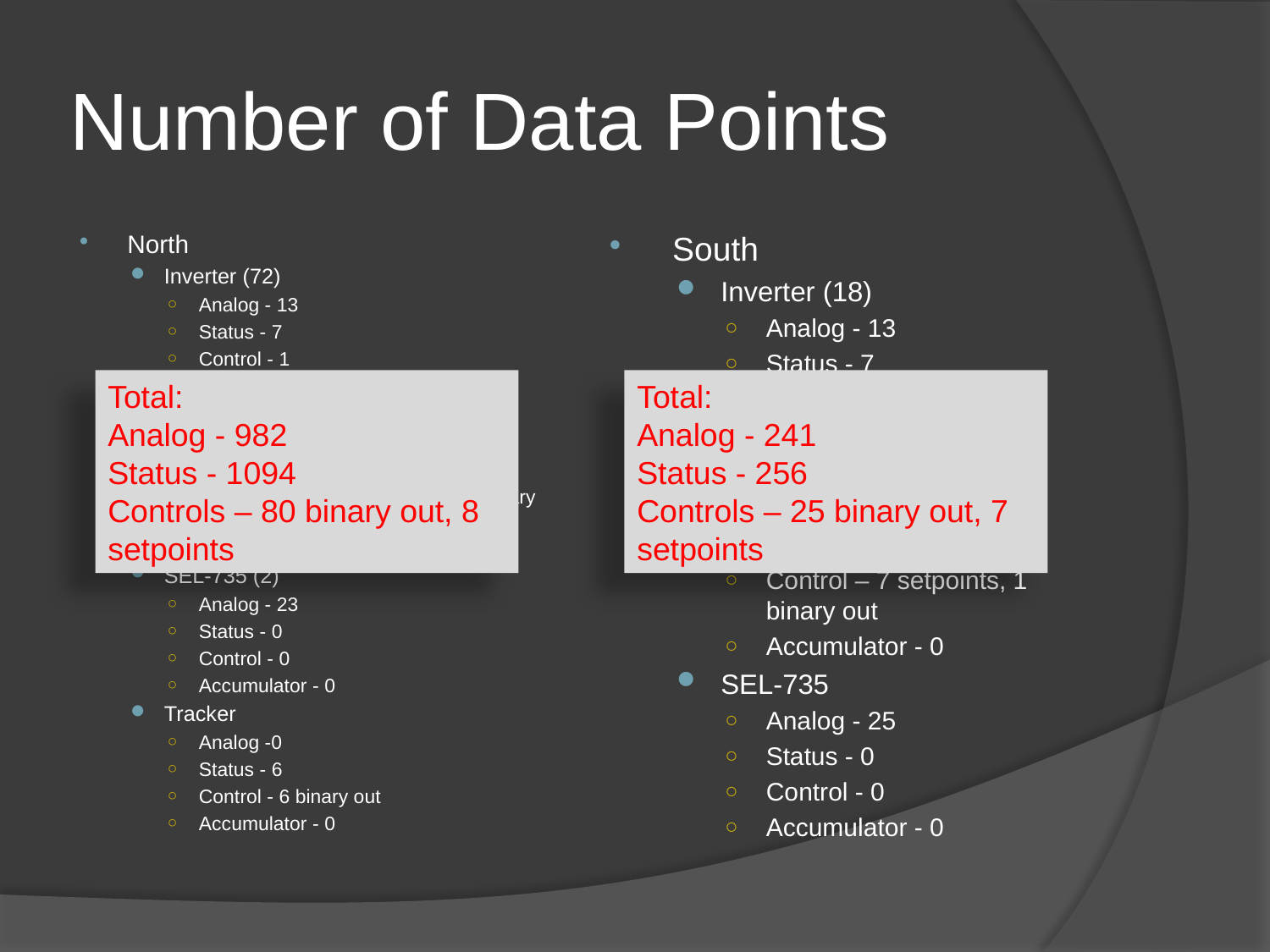

# Number of Data Points
North
Inverter (72)
Analog - 13
Status - 7
Control - 1
Accumulator – 0
RTAC
Analog - 0
Status - 8
Control - 8 ganged INV setpts, 1 binary out
Accumulator - 0
SEL-735 (2)
Analog - 23
Status - 0
Control - 0
Accumulator - 0
Tracker
Analog -0
Status - 6
Control - 6 binary out
Accumulator - 0
South
Inverter (18)
Analog - 13
Status - 7
Control - 1
Accumulator - 0
RTAC
Analog - 0
Status - 4
Control – 7 setpoints, 1 binary out
Accumulator - 0
SEL-735
Analog - 25
Status - 0
Control - 0
Accumulator - 0

Total:
Analog - 982
Status - 1094
Controls – 80 binary out, 8 setpoints
Total:
Analog - 241
Status - 256
Controls – 25 binary out, 7 setpoints